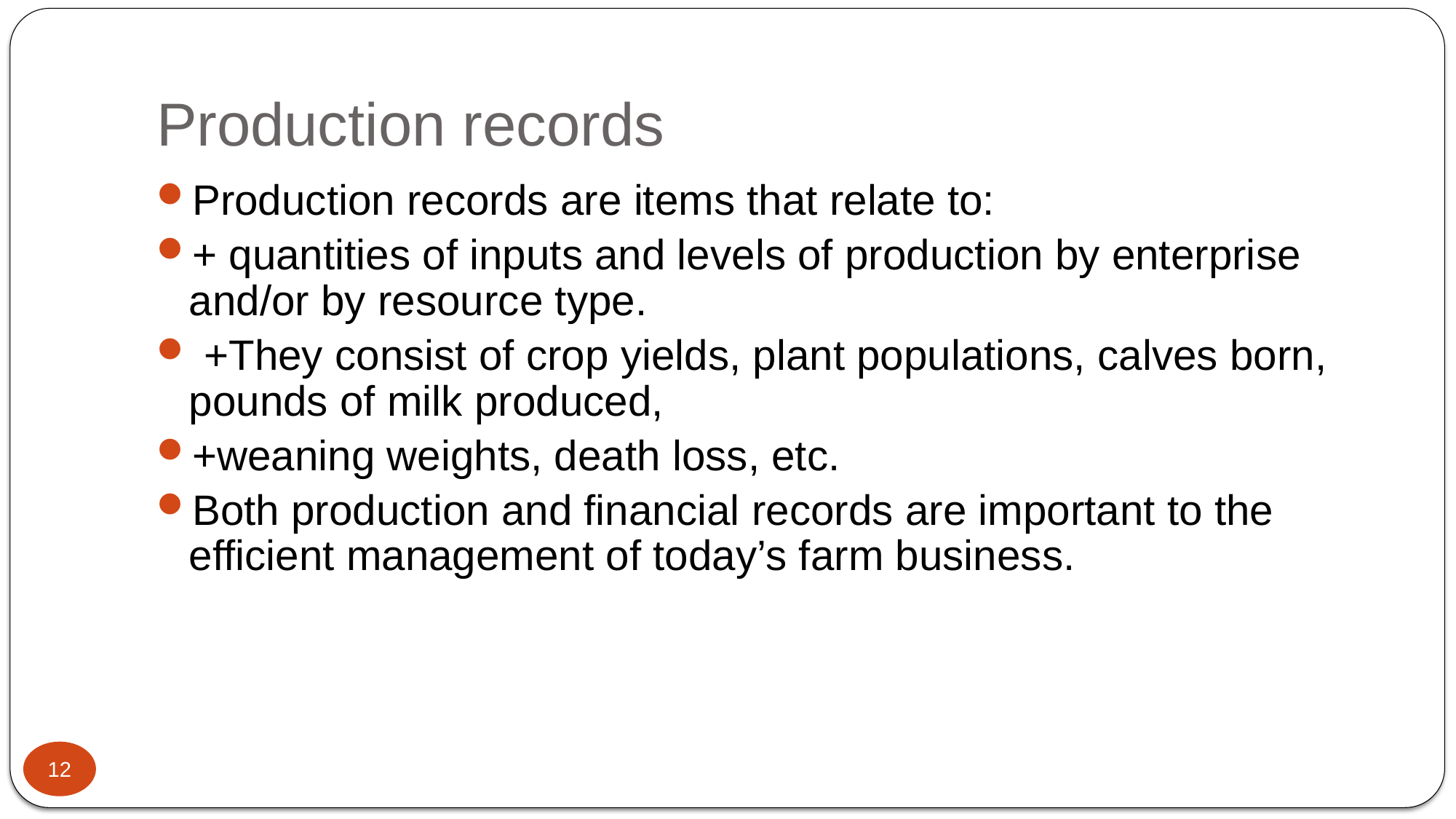

# Production records
Production records are items that relate to:
+ quantities of inputs and levels of production by enterprise and/or by resource type.
 +They consist of crop yields, plant populations, calves born, pounds of milk produced,
+weaning weights, death loss, etc.
Both production and financial records are important to the efficient management of today’s farm business.
12